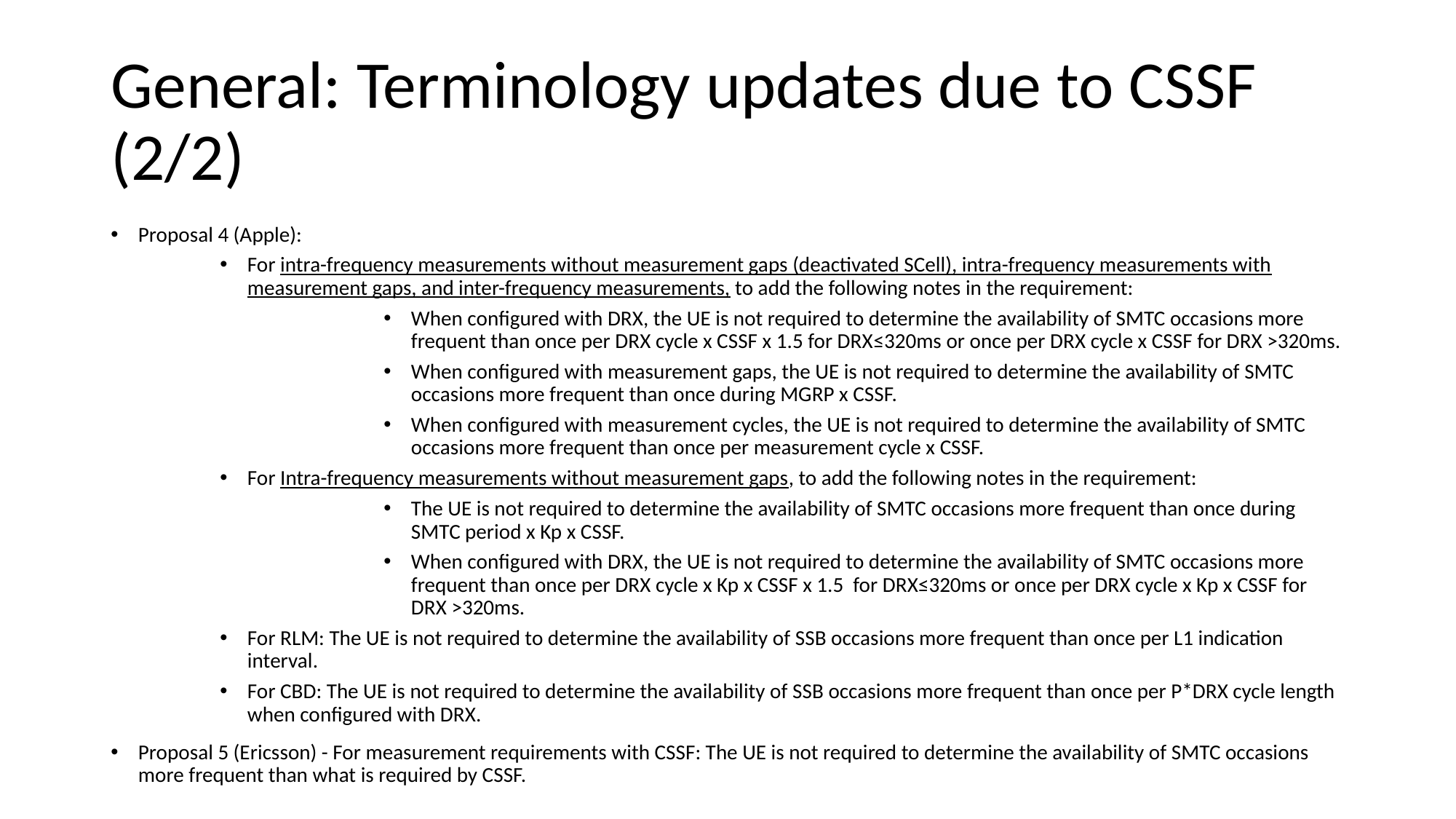

# General: Terminology updates due to CSSF (2/2)
Proposal 4 (Apple):
For intra-frequency measurements without measurement gaps (deactivated SCell), intra-frequency measurements with measurement gaps, and inter-frequency measurements, to add the following notes in the requirement:
When configured with DRX, the UE is not required to determine the availability of SMTC occasions more frequent than once per DRX cycle x CSSF x 1.5 for DRX≤320ms or once per DRX cycle x CSSF for DRX >320ms.
When configured with measurement gaps, the UE is not required to determine the availability of SMTC occasions more frequent than once during MGRP x CSSF.
When configured with measurement cycles, the UE is not required to determine the availability of SMTC occasions more frequent than once per measurement cycle x CSSF.
For Intra-frequency measurements without measurement gaps, to add the following notes in the requirement:
The UE is not required to determine the availability of SMTC occasions more frequent than once during SMTC period x Kp x CSSF.
When configured with DRX, the UE is not required to determine the availability of SMTC occasions more frequent than once per DRX cycle x Kp x CSSF x 1.5  for DRX≤320ms or once per DRX cycle x Kp x CSSF for DRX >320ms.
For RLM: The UE is not required to determine the availability of SSB occasions more frequent than once per L1 indication interval.
For CBD: The UE is not required to determine the availability of SSB occasions more frequent than once per P*DRX cycle length when configured with DRX.
Proposal 5 (Ericsson) - For measurement requirements with CSSF: The UE is not required to determine the availability of SMTC occasions more frequent than what is required by CSSF.